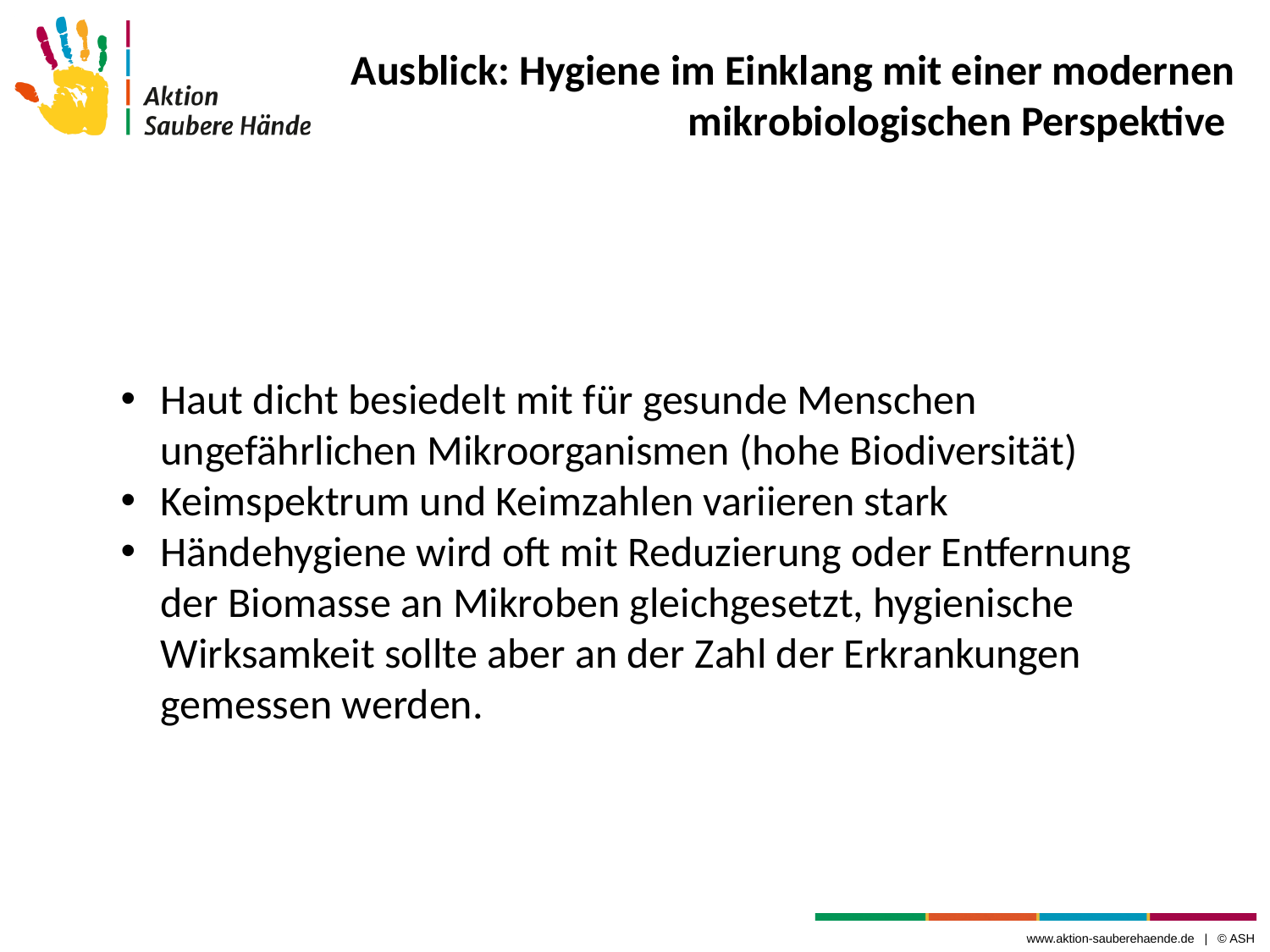

# Ausblick: Hygiene im Einklang mit einer modernen mikrobiologischen Perspektive
Haut dicht besiedelt mit für gesunde Menschen ungefährlichen Mikroorganismen (hohe Biodiversität)
Keimspektrum und Keimzahlen variieren stark
Händehygiene wird oft mit Reduzierung oder Entfernung der Biomasse an Mikroben gleichgesetzt, hygienische Wirksamkeit sollte aber an der Zahl der Erkrankungen gemessen werden.